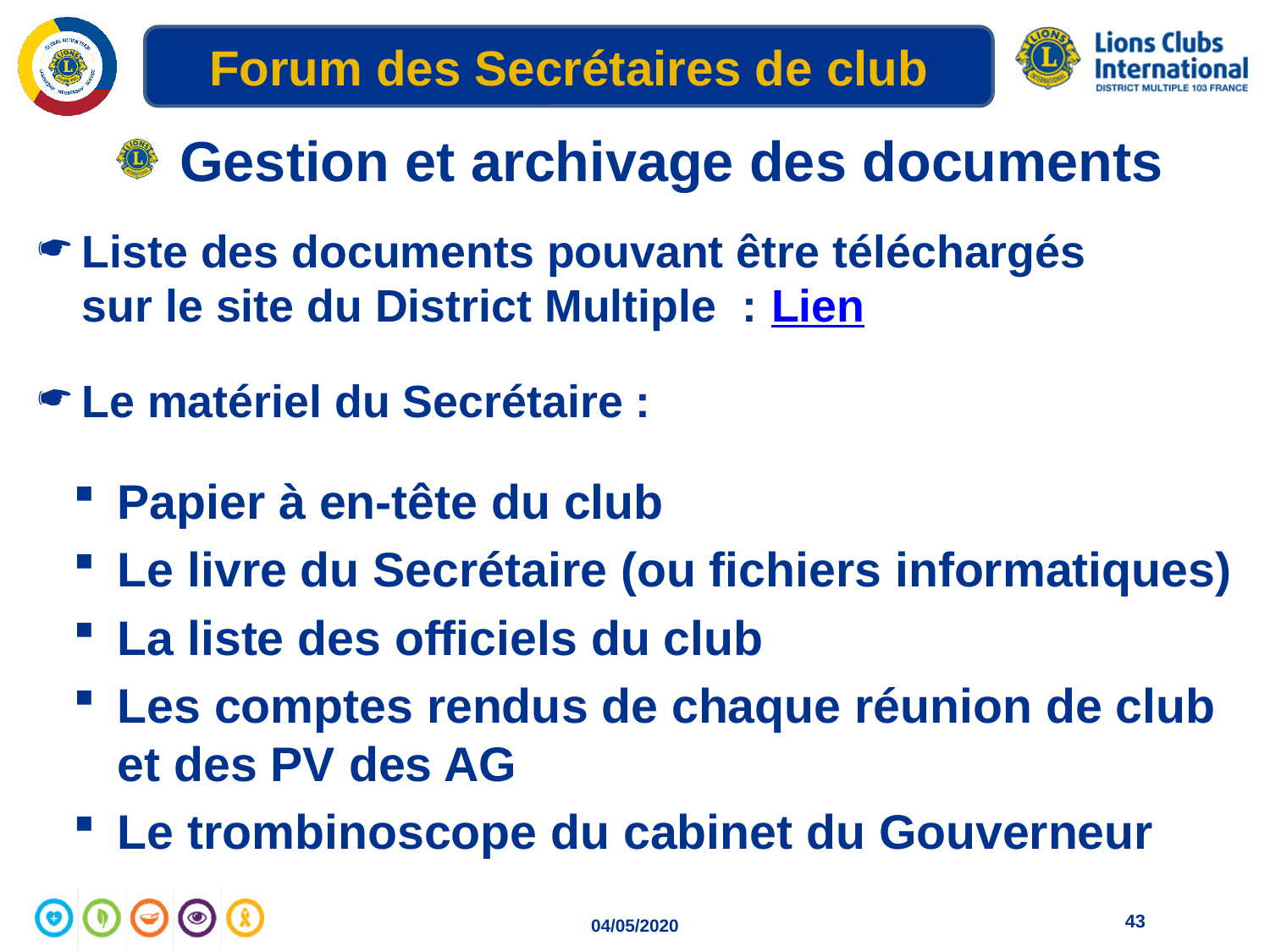

# Gestion et archivage des documents
Liste des documents pouvant être téléchargés
sur le site du District Multiple  : Lien

Le matériel du Secrétaire :
Papier à en-tête du club
Le livre du Secrétaire (ou fichiers informatiques)
La liste des officiels du club
Les comptes rendus de chaque réunion de club et des PV des AG
Le trombinoscope du cabinet du Gouverneur

43
04/05/2020